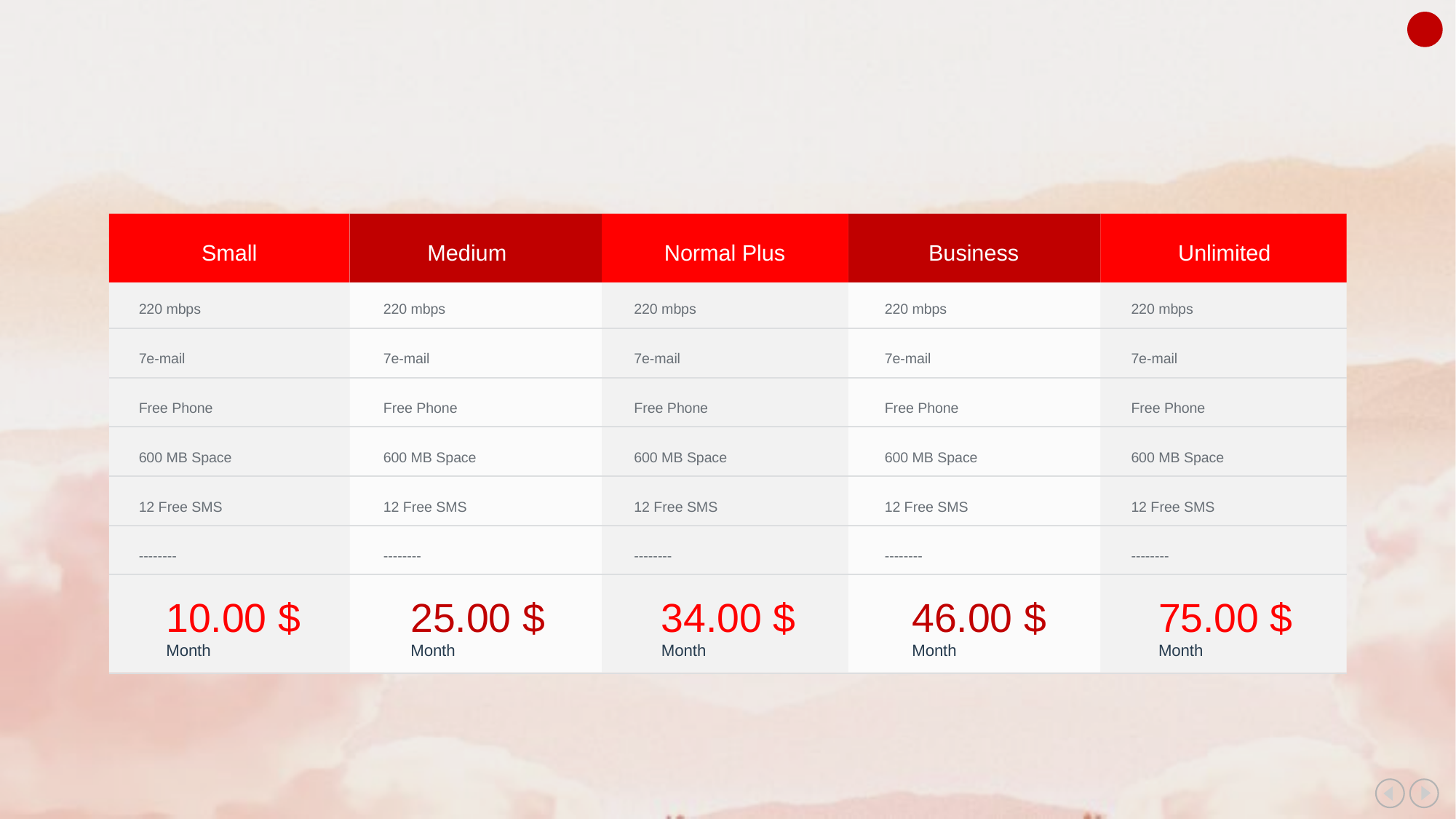

Small
Medium
Normal Plus
Business
Unlimited
220 mbps
7e-mail
Free Phone
600 MB Space
12 Free SMS
--------
220 mbps
7e-mail
Free Phone
600 MB Space
12 Free SMS
--------
220 mbps
7e-mail
Free Phone
600 MB Space
12 Free SMS
--------
220 mbps
7e-mail
Free Phone
600 MB Space
12 Free SMS
--------
220 mbps
7e-mail
Free Phone
600 MB Space
12 Free SMS
--------

10.00 $
Month
25.00 $
Month
34.00 $
Month
46.00 $
Month
75.00 $
Month